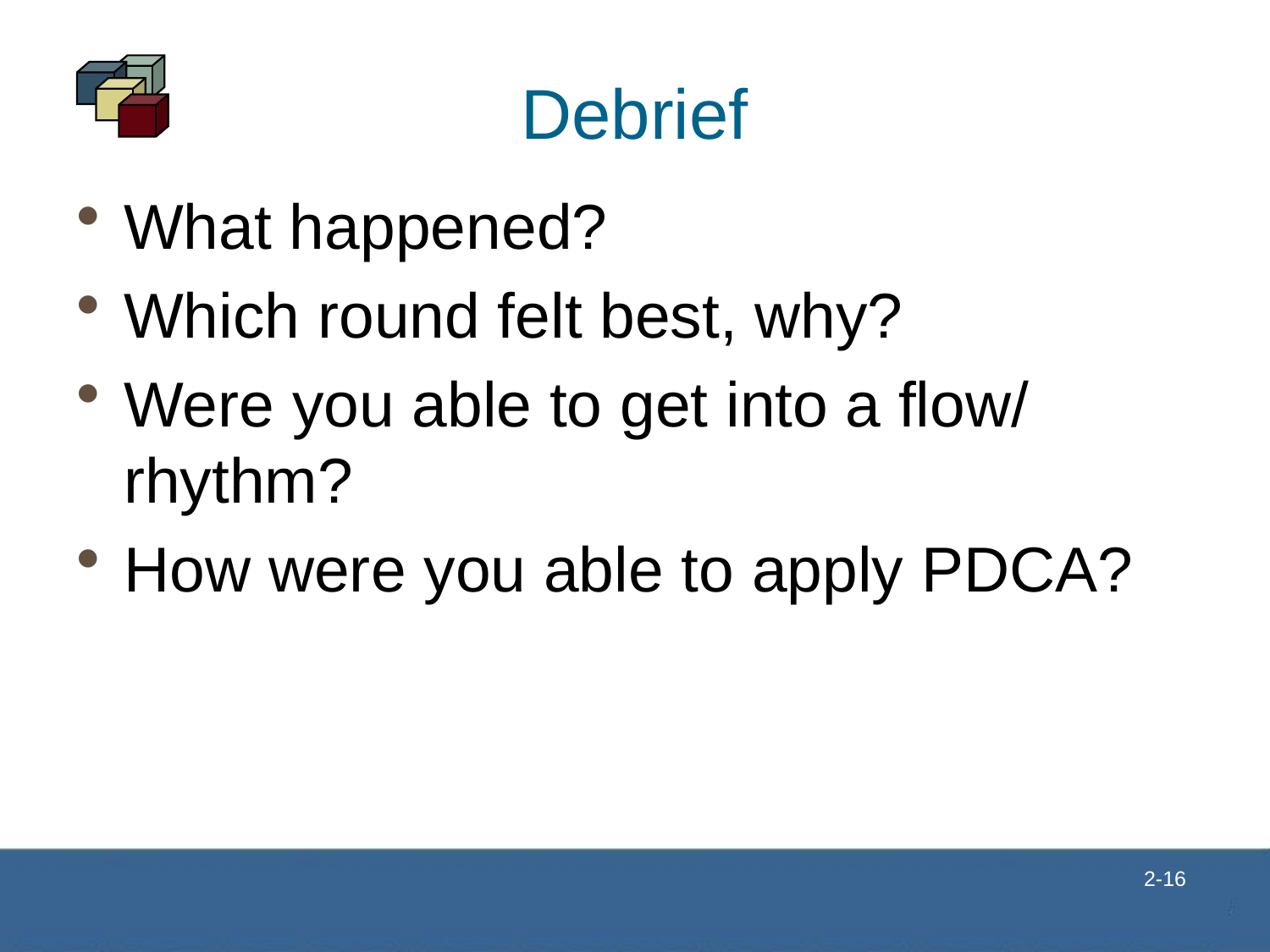

# Debrief
What happened?
Which round felt best, why?
Were you able to get into a flow/ rhythm?
How were you able to apply PDCA?

 2-16